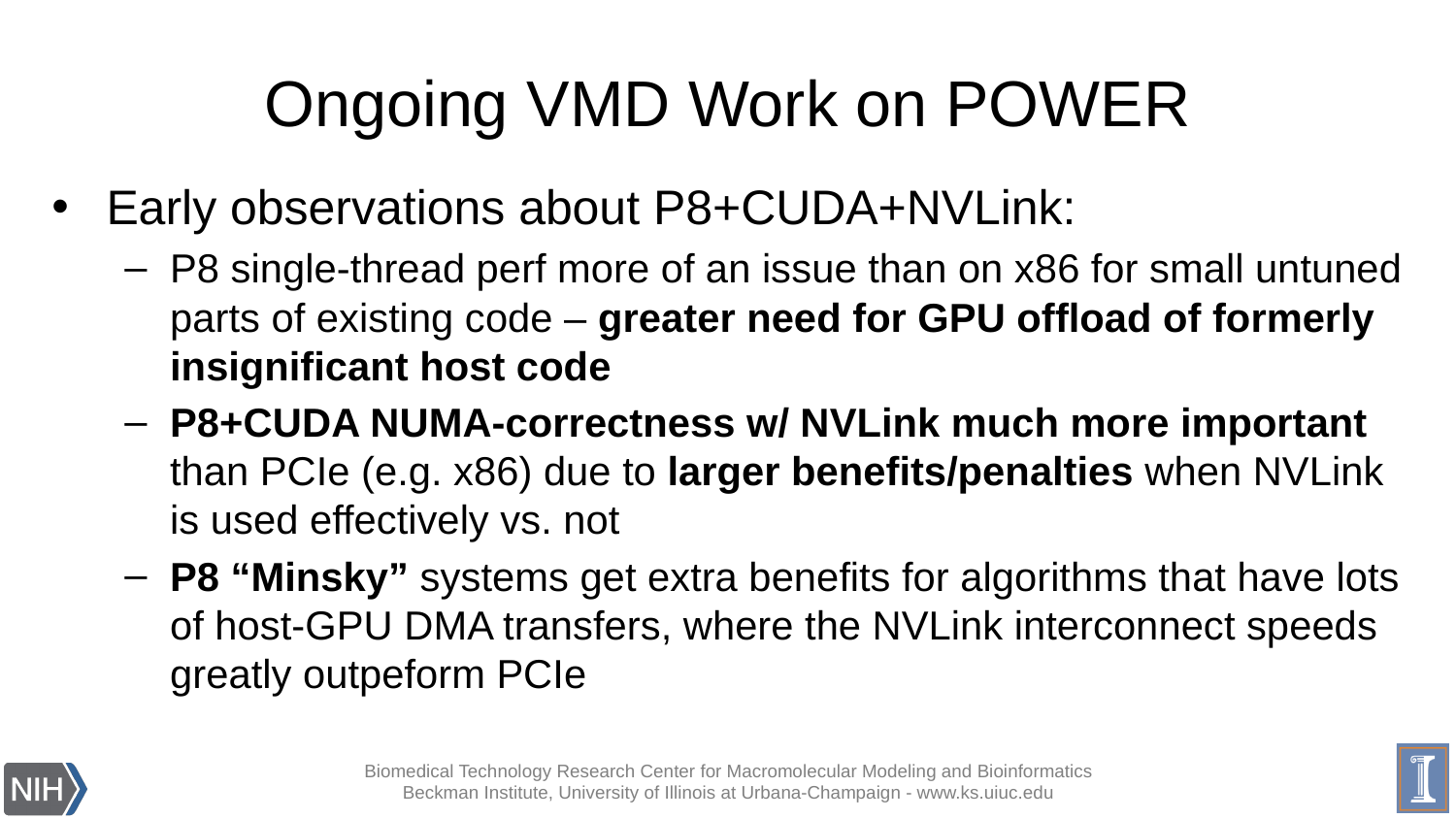

# Ongoing VMD Work on POWER
Early observations about P8+CUDA+NVLink:
P8 single-thread perf more of an issue than on x86 for small untuned parts of existing code – greater need for GPU offload of formerly insignificant host code
P8+CUDA NUMA-correctness w/ NVLink much more important than PCIe (e.g. x86) due to larger benefits/penalties when NVLink is used effectively vs. not
P8 “Minsky” systems get extra benefits for algorithms that have lots of host-GPU DMA transfers, where the NVLink interconnect speeds greatly outpeform PCIe